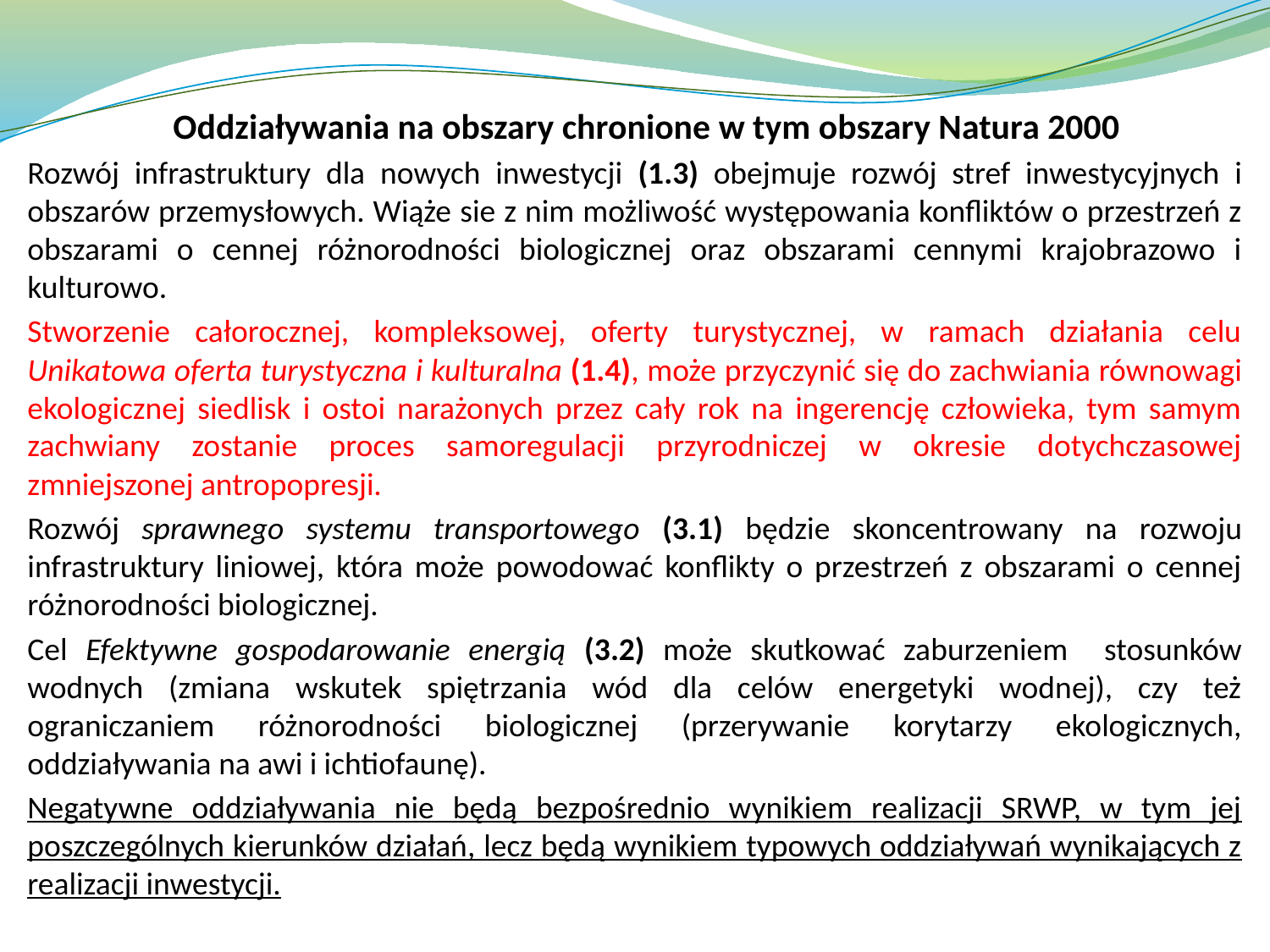

# Oddziaływania na obszary chronione w tym obszary Natura 2000
Rozwój infrastruktury dla nowych inwestycji (1.3) obejmuje rozwój stref inwestycyjnych i obszarów przemysłowych. Wiąże sie z nim możliwość występowania konfliktów o przestrzeń z obszarami o cennej różnorodności biologicznej oraz obszarami cennymi krajobrazowo i kulturowo.
Stworzenie całorocznej, kompleksowej, oferty turystycznej, w ramach działania celu Unikatowa oferta turystyczna i kulturalna (1.4), może przyczynić się do zachwiania równowagi ekologicznej siedlisk i ostoi narażonych przez cały rok na ingerencję człowieka, tym samym zachwiany zostanie proces samoregulacji przyrodniczej w okresie dotychczasowej zmniejszonej antropopresji.
Rozwój sprawnego systemu transportowego (3.1) będzie skoncentrowany na rozwoju infrastruktury liniowej, która może powodować konflikty o przestrzeń z obszarami o cennej różnorodności biologicznej.
Cel Efektywne gospodarowanie energią (3.2) może skutkować zaburzeniem  stosunków wodnych (zmiana wskutek spiętrzania wód dla celów energetyki wodnej), czy też ograniczaniem różnorodności biologicznej (przerywanie korytarzy ekologicznych, oddziaływania na awi i ichtiofaunę).
Negatywne oddziaływania nie będą bezpośrednio wynikiem realizacji SRWP, w tym jej poszczególnych kierunków działań, lecz będą wynikiem typowych oddziaływań wynikających z realizacji inwestycji.